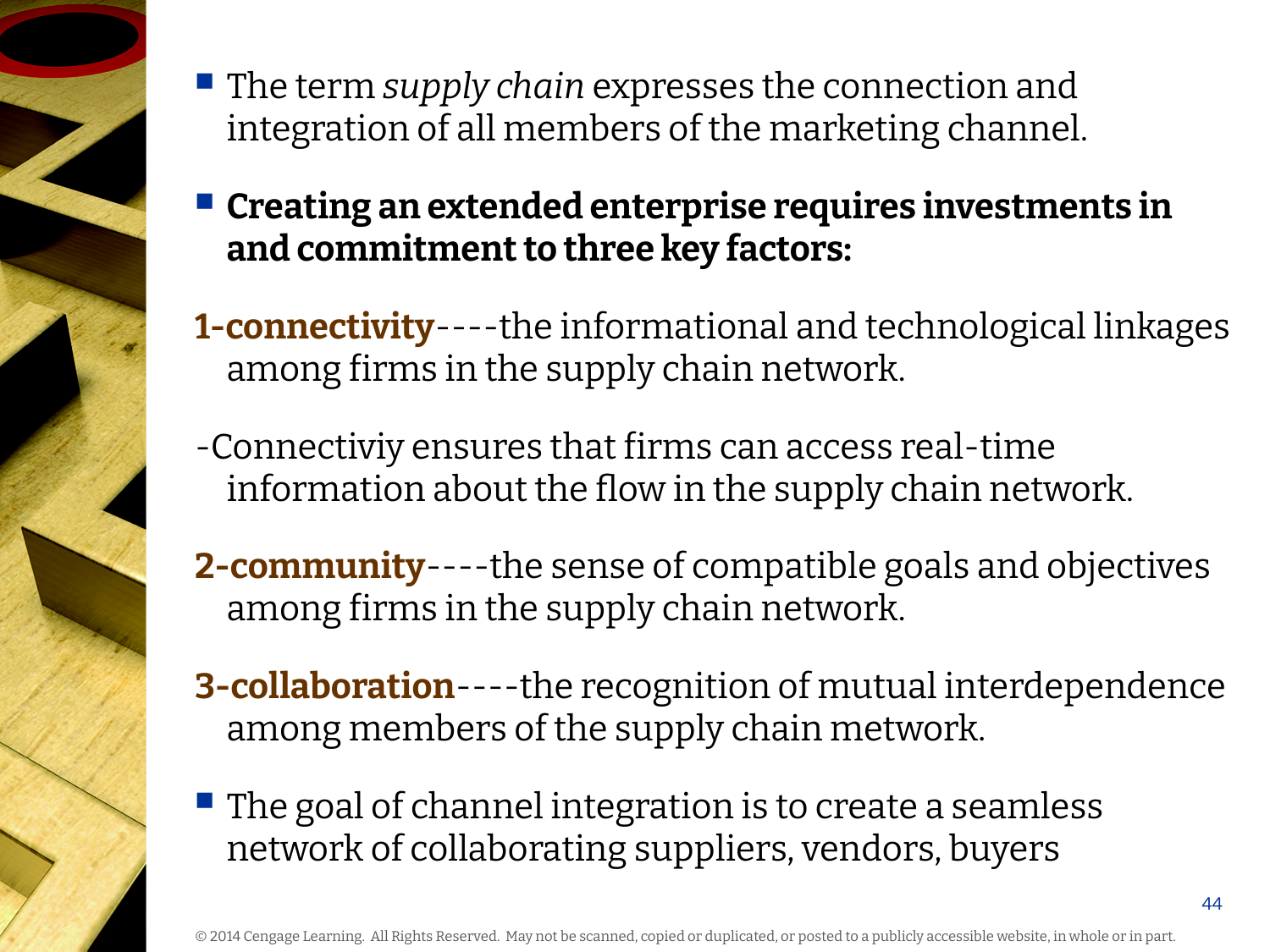

The term supply chain expresses the connection and integration of all members of the marketing channel.
Creating an extended enterprise requires investments in and commitment to three key factors:
1-connectivity----the informational and technological linkages among firms in the supply chain network.
-Connectiviy ensures that firms can access real-time information about the flow in the supply chain network.
2-community----the sense of compatible goals and objectives among firms in the supply chain network.
3-collaboration----the recognition of mutual interdependence among members of the supply chain metwork.
The goal of channel integration is to create a seamless network of collaborating suppliers, vendors, buyers
44